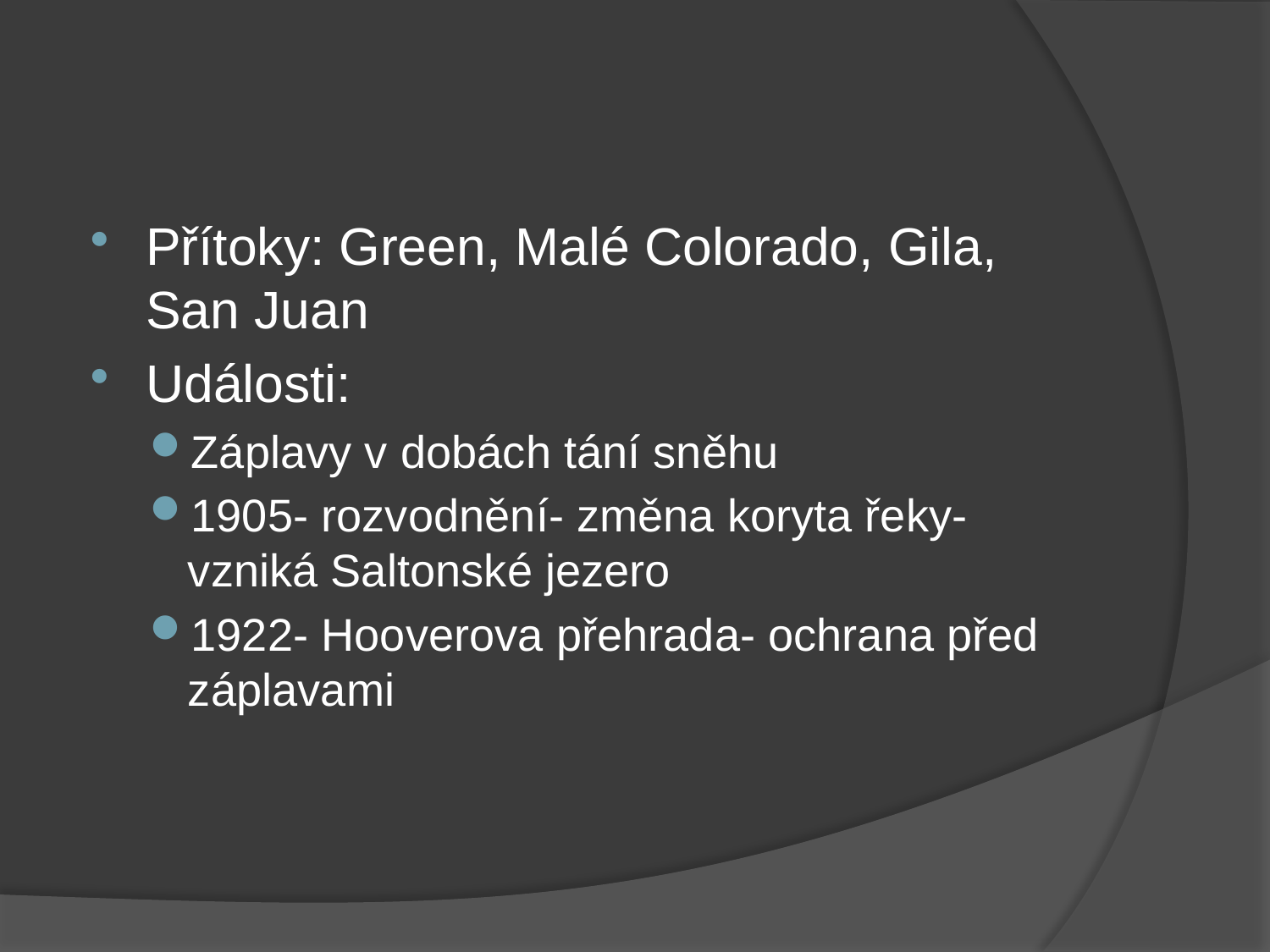

Přítoky: Green, Malé Colorado, Gila, San Juan
Události:
Záplavy v dobách tání sněhu
1905- rozvodnění- změna koryta řeky- vzniká Saltonské jezero
1922- Hooverova přehrada- ochrana před záplavami